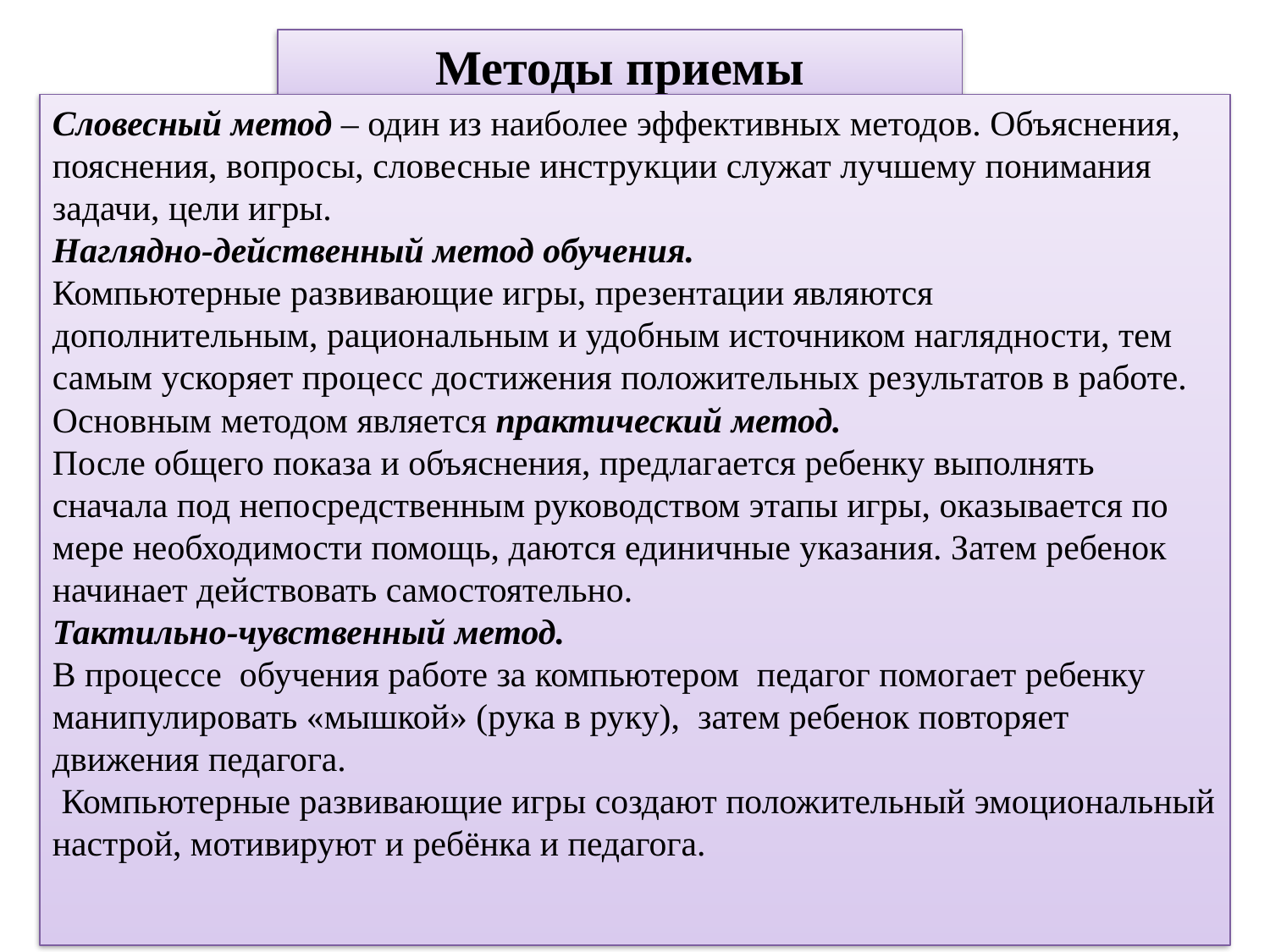

Методы приемы
Словесный метод – один из наиболее эффективных методов. Объяснения, пояснения, вопросы, словесные инструкции служат лучшему понимания задачи, цели игры.
Наглядно-действенный метод обучения.
Компьютерные развивающие игры, презентации являются   дополнительным, рациональным и удобным источником наглядности, тем самым ускоряет процесс достижения положительных результатов в работе.
Основным методом является практический метод.
После общего показа и объяснения, предлагается ребенку выполнять сначала под непосредственным руководством этапы игры, оказывается по мере необходимости помощь, даются единичные указания. Затем ребенок начинает действовать самостоятельно.
Тактильно-чувственный метод.
В процессе  обучения работе за компьютером  педагог помогает ребенку манипулировать «мышкой» (рука в руку),  затем ребенок повторяет движения педагога.
 Компьютерные развивающие игры создают положительный эмоциональный настрой, мотивируют и ребёнка и педагога.